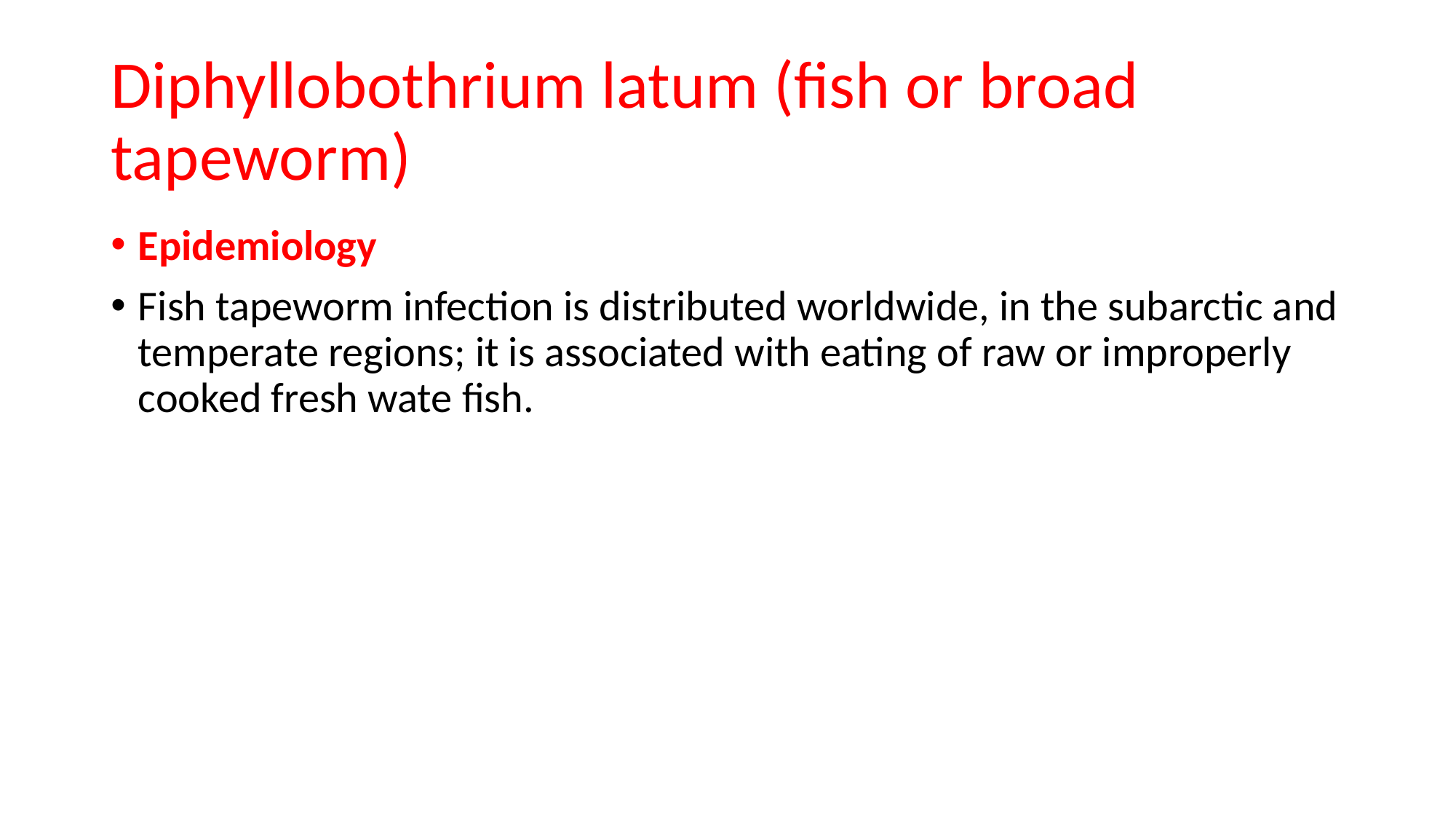

# Diphyllobothrium latum (fish or broad tapeworm)
Epidemiology
Fish tapeworm infection is distributed worldwide, in the subarctic and temperate regions; it is associated with eating of raw or improperly cooked fresh wate fish.